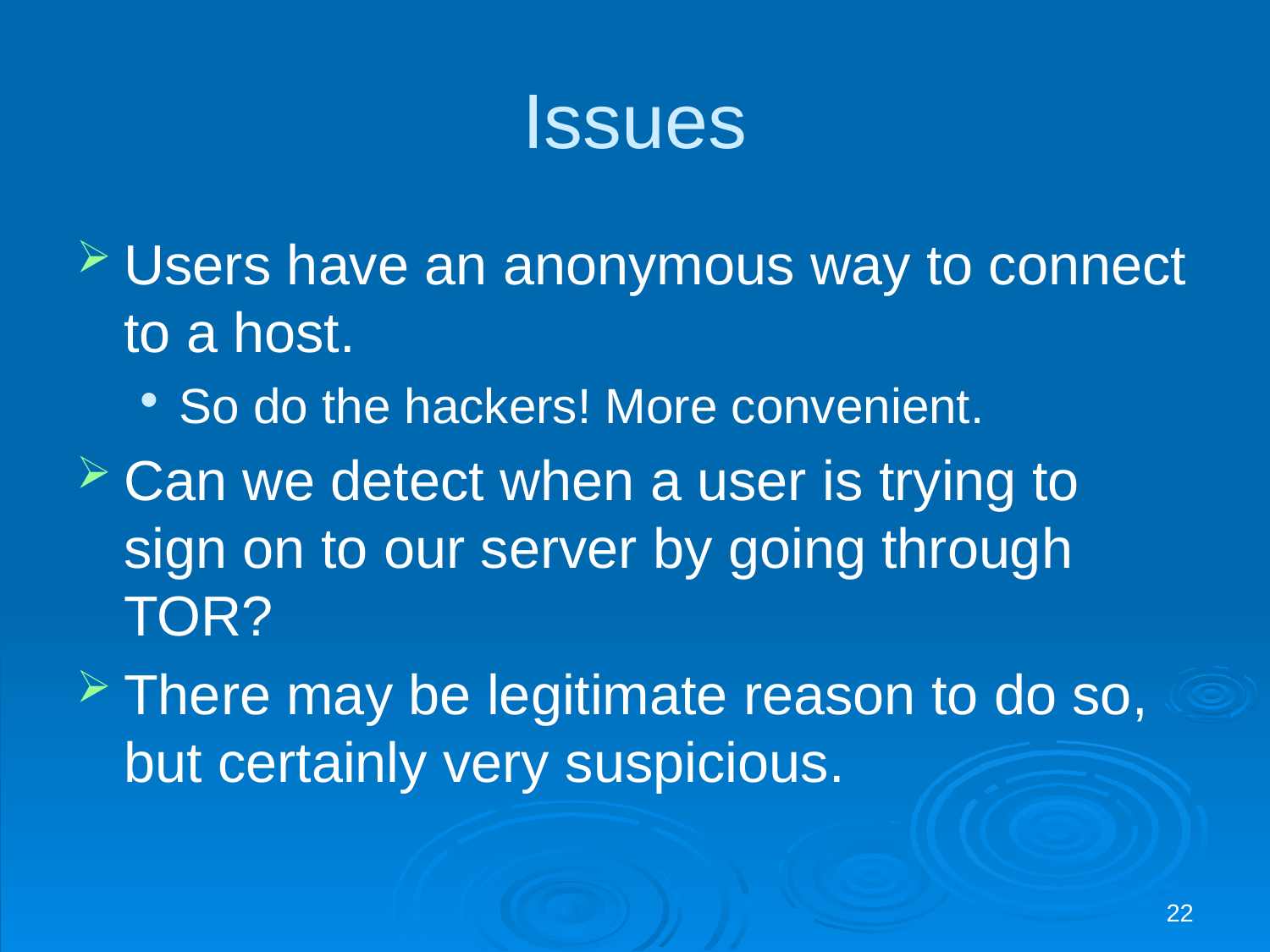

# Issues
Users have an anonymous way to connect to a host.
So do the hackers! More convenient.
Can we detect when a user is trying to sign on to our server by going through TOR?
There may be legitimate reason to do so, but certainly very suspicious.
22